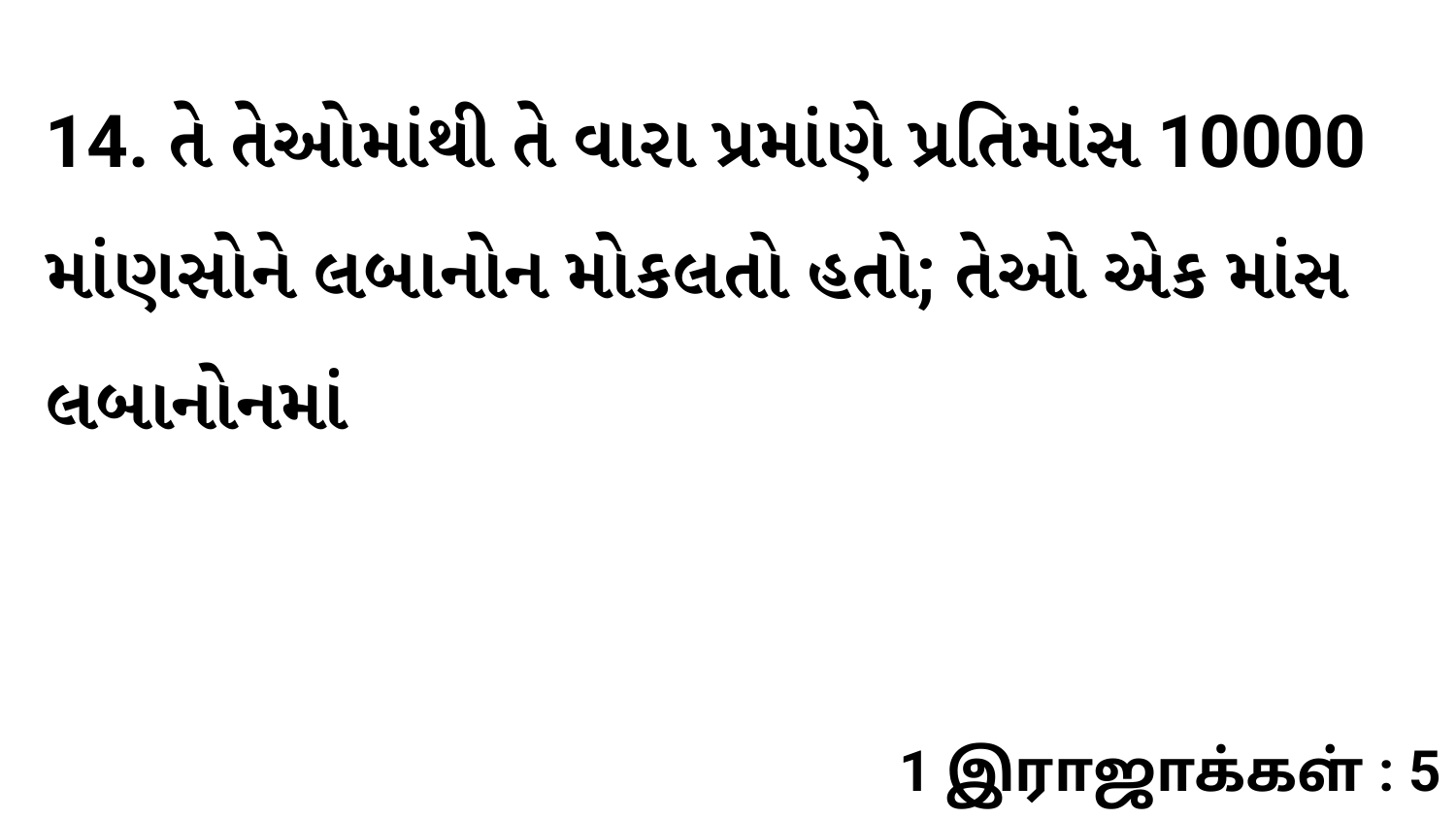

14. તે તેઓમાંથી તે વારા પ્રમાંણે પ્રતિમાંસ 10000 માંણસોને લબાનોન મોકલતો હતો; તેઓ એક માંસ લબાનોનમાં
1 இராஜாக்கள் : 5